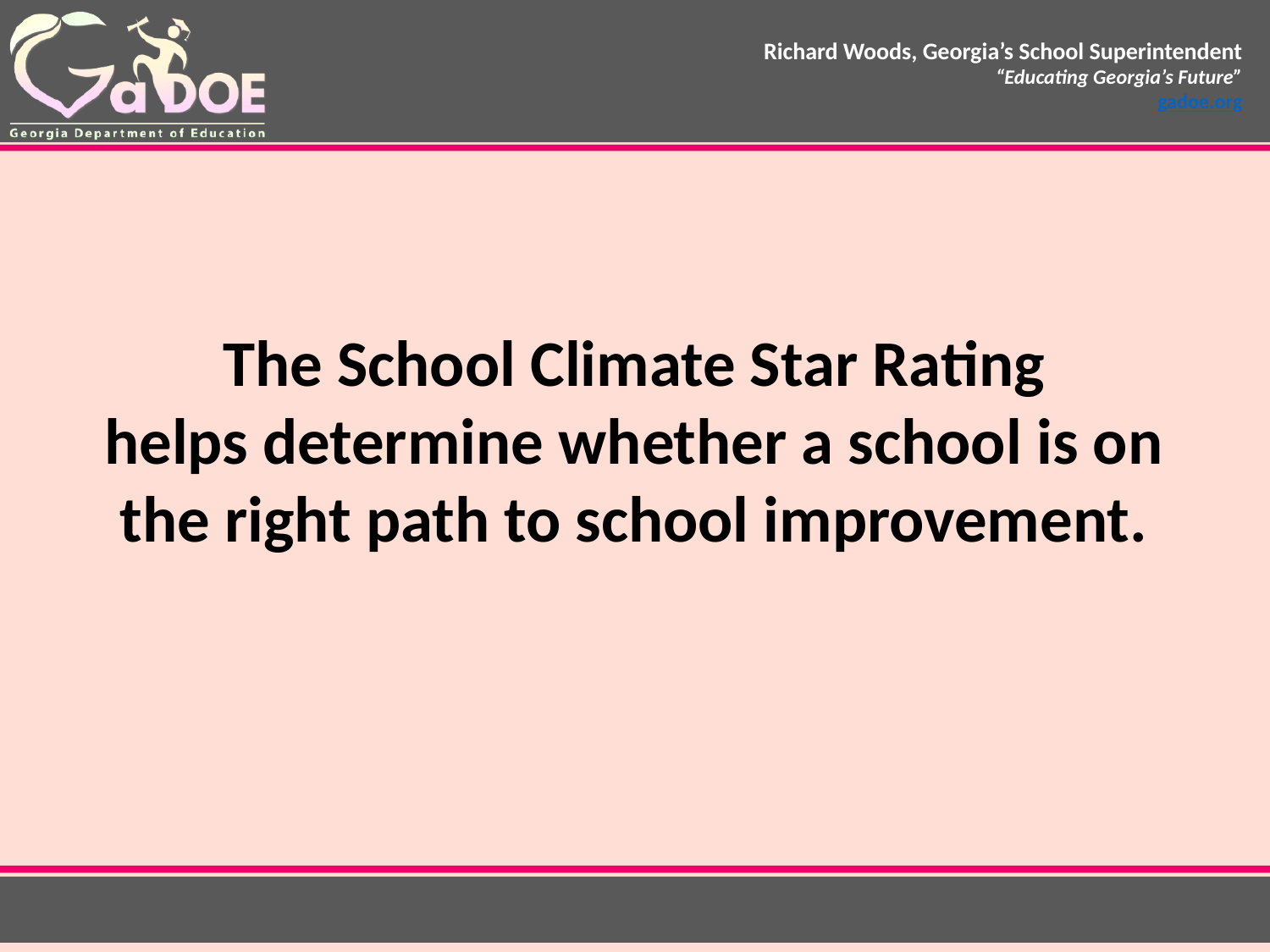

The School Climate Star Rating
helps determine whether a school is on the right path to school improvement.